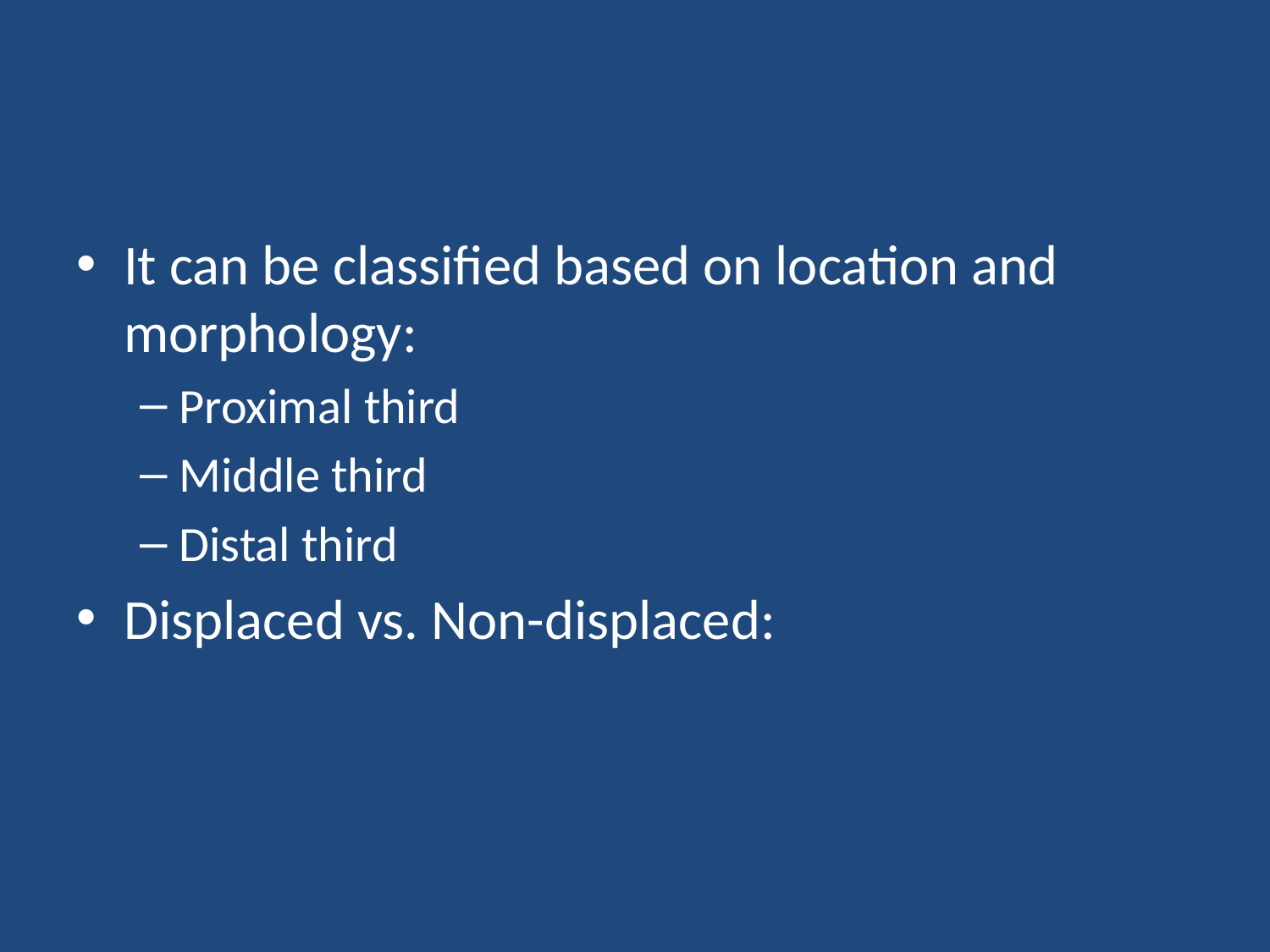

#
It can be classified based on location and morphology:
Proximal third
Middle third
Distal third
Displaced vs. Non-displaced: